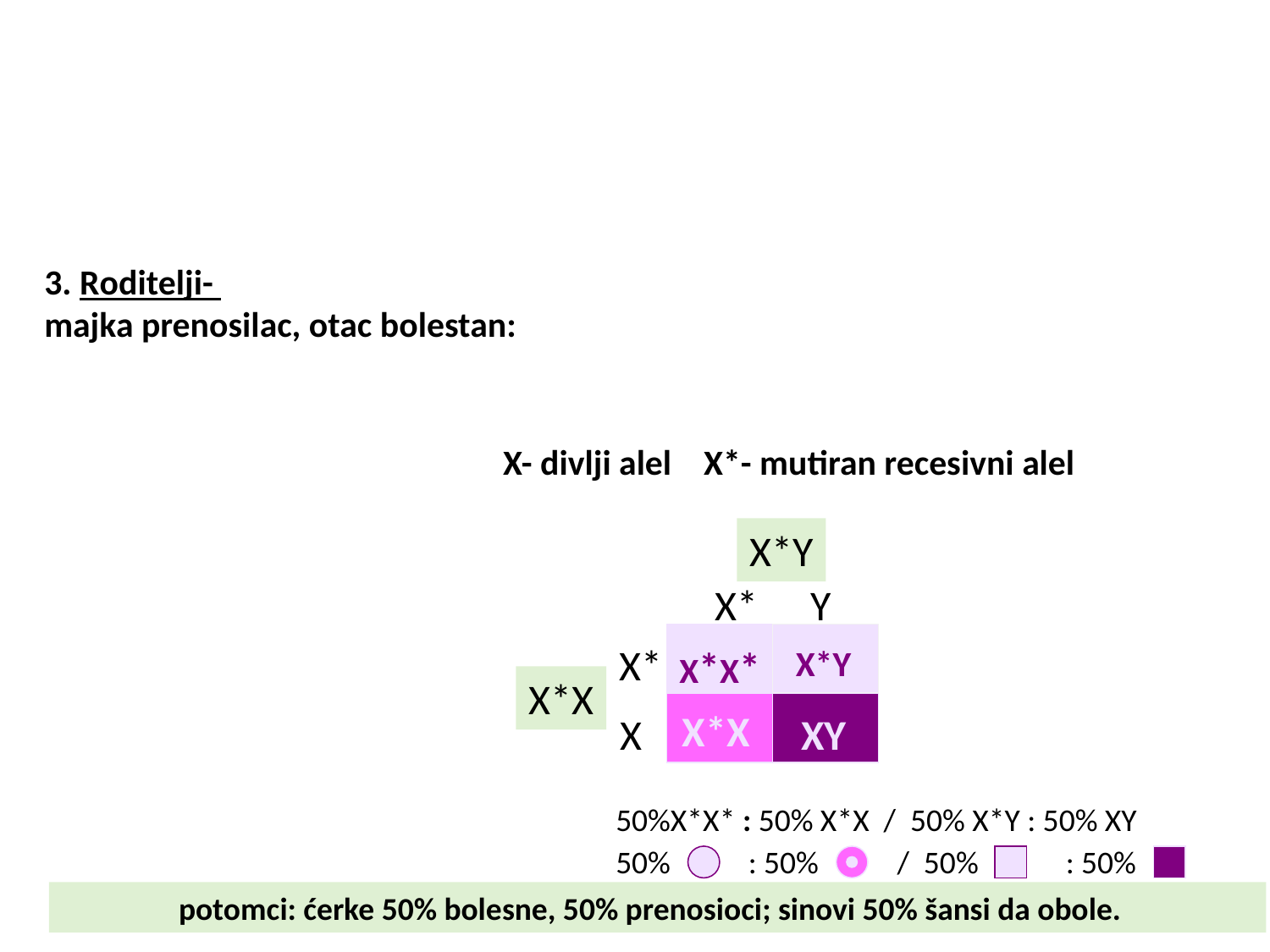

3. Roditelji-
majka prenosilac, otac bolestan:
X- divlji alel    X*- mutiran recesivni alel
X*Y
X*
Y

X*
X*X*

X*Y
X*X

X*X
X
XY
50%X*X* : 50% X*X  /  50% X*Y : 50% XY
50%
: 50%
/  50%
: 50%

potomci: ćerke 50% bolesne, 50% prenosioci; sinovi 50% šansi da obole.